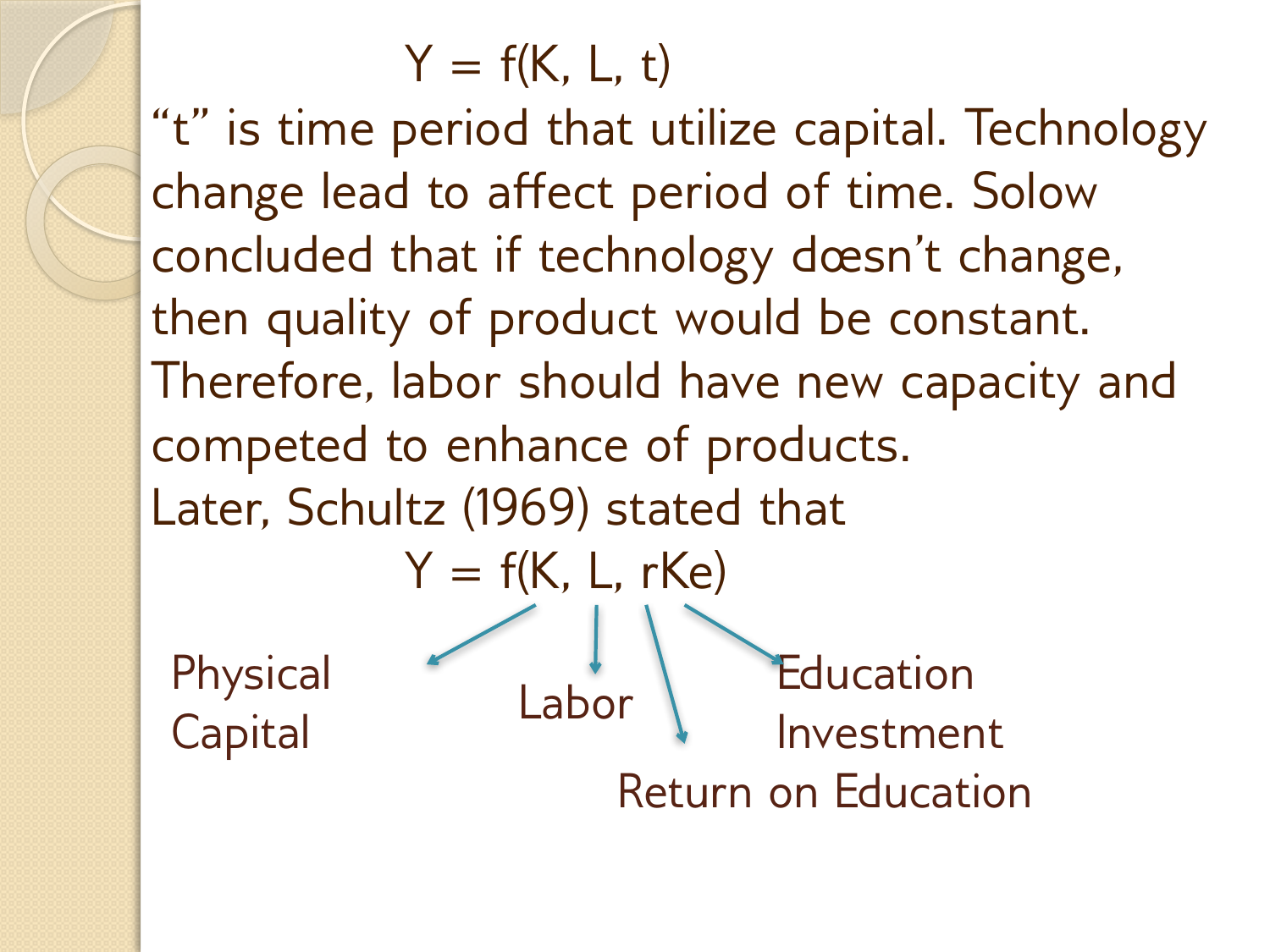

Y = f(K, L, t)
“t” is time period that utilize capital. Technology change lead to affect period of time. Solow concluded that if technology doesn’t change, then quality of product would be constant. Therefore, labor should have new capacity and competed to enhance of products.
Later, Schultz (1969) stated that
		Y = f(K, L, rKe)
Physical Capital
Labor
Education Investment
Return on Education